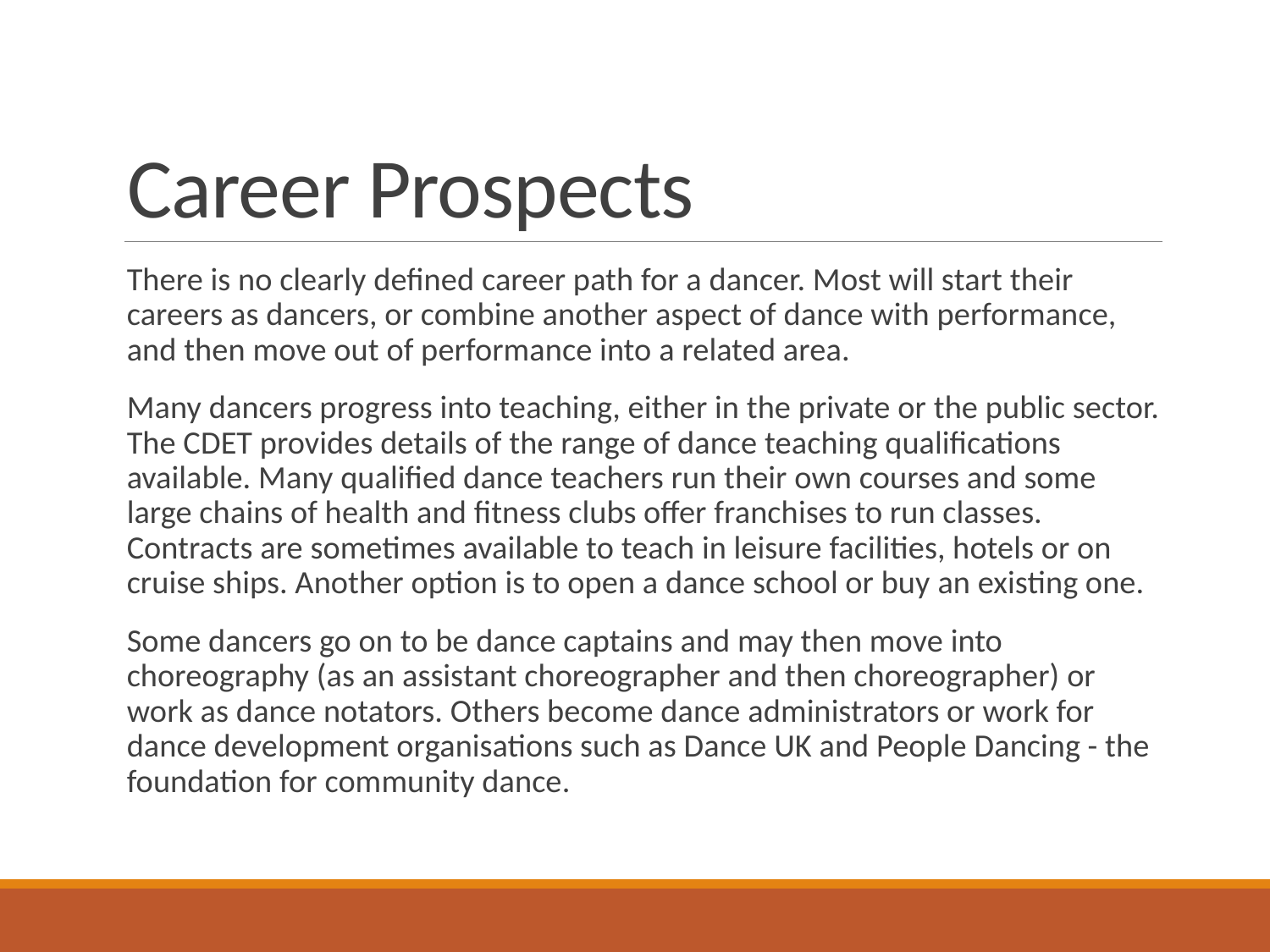

# Career Prospects
There is no clearly defined career path for a dancer. Most will start their careers as dancers, or combine another aspect of dance with performance, and then move out of performance into a related area.
Many dancers progress into teaching, either in the private or the public sector. The CDET provides details of the range of dance teaching qualifications available. Many qualified dance teachers run their own courses and some large chains of health and fitness clubs offer franchises to run classes. Contracts are sometimes available to teach in leisure facilities, hotels or on cruise ships. Another option is to open a dance school or buy an existing one.
Some dancers go on to be dance captains and may then move into choreography (as an assistant choreographer and then choreographer) or work as dance notators. Others become dance administrators or work for dance development organisations such as Dance UK and People Dancing - the foundation for community dance.